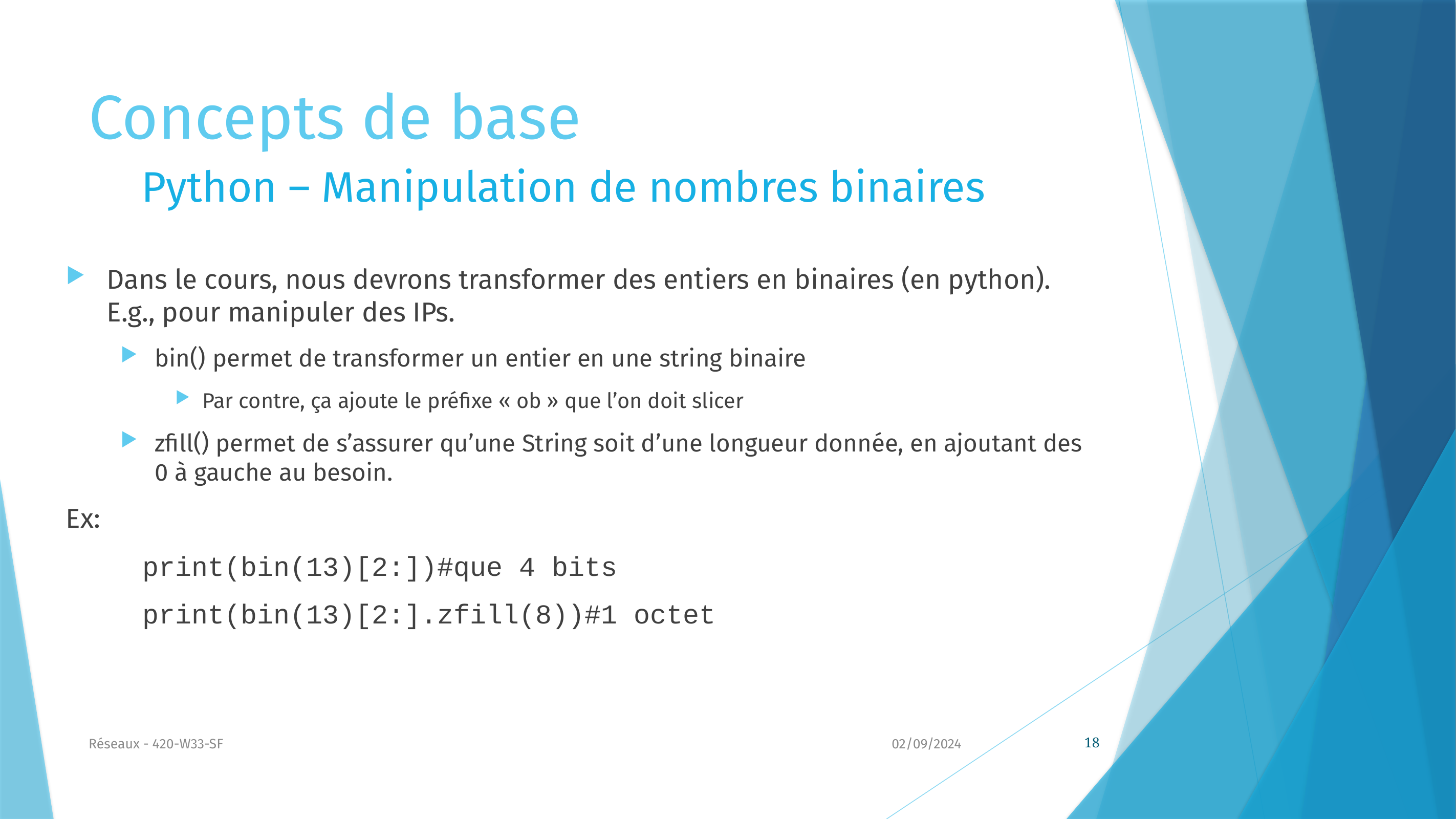

# Concepts de base
Python – Manipulation de nombres binaires
Dans le cours, nous devrons transformer des entiers en binaires (en python). E.g., pour manipuler des IPs.
bin() permet de transformer un entier en une string binaire
Par contre, ça ajoute le préfixe « ob » que l’on doit slicer
zfill() permet de s’assurer qu’une String soit d’une longueur donnée, en ajoutant des 0 à gauche au besoin.
Ex:
	print(bin(13)[2:])#que 4 bits
	print(bin(13)[2:].zfill(8))#1 octet

Réseaux - 420-W33-SF
02/09/2024
18